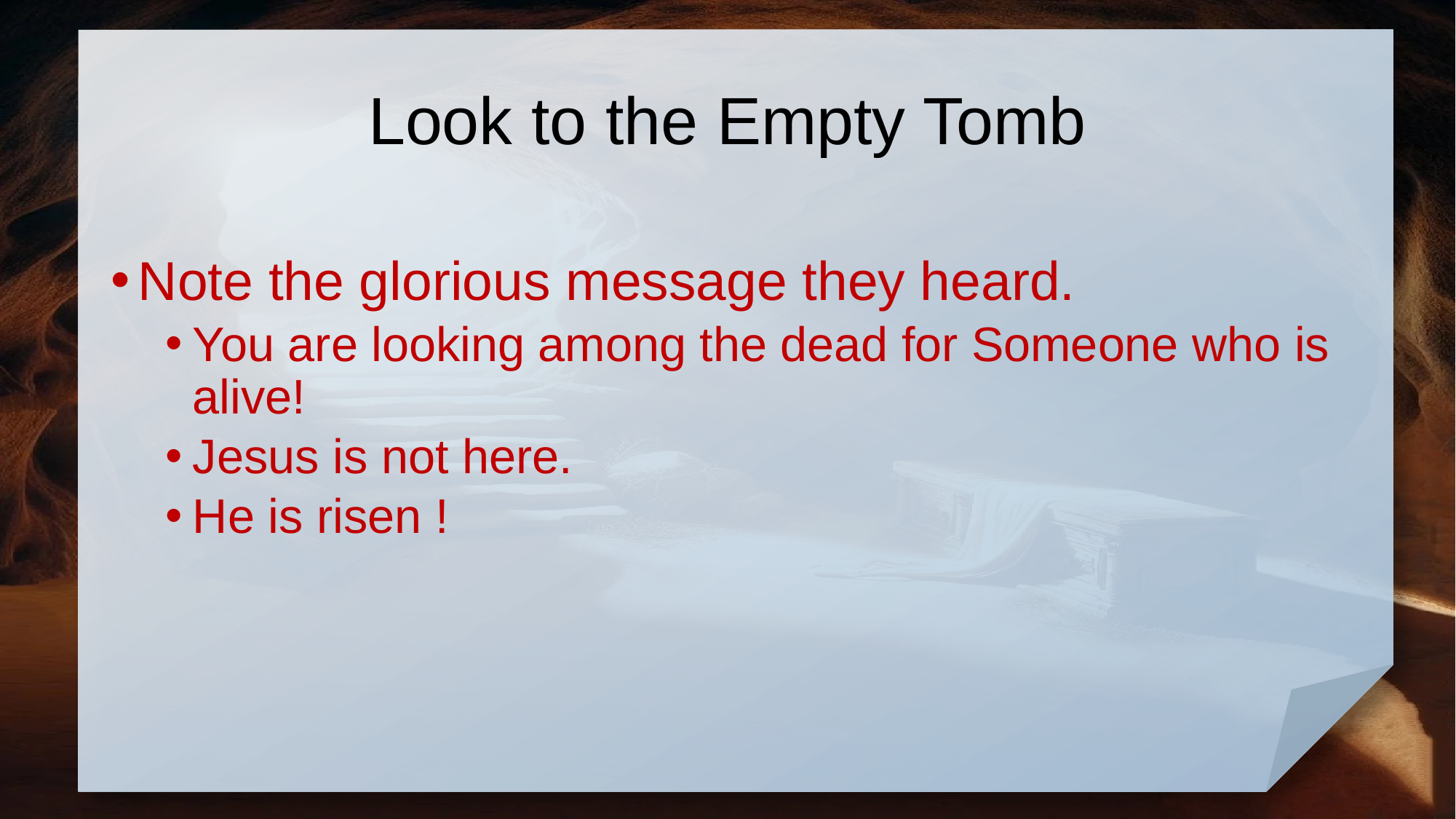

# Look to the Empty Tomb
Note the glorious message they heard.
You are looking among the dead for Someone who is alive!
Jesus is not here.
He is risen !